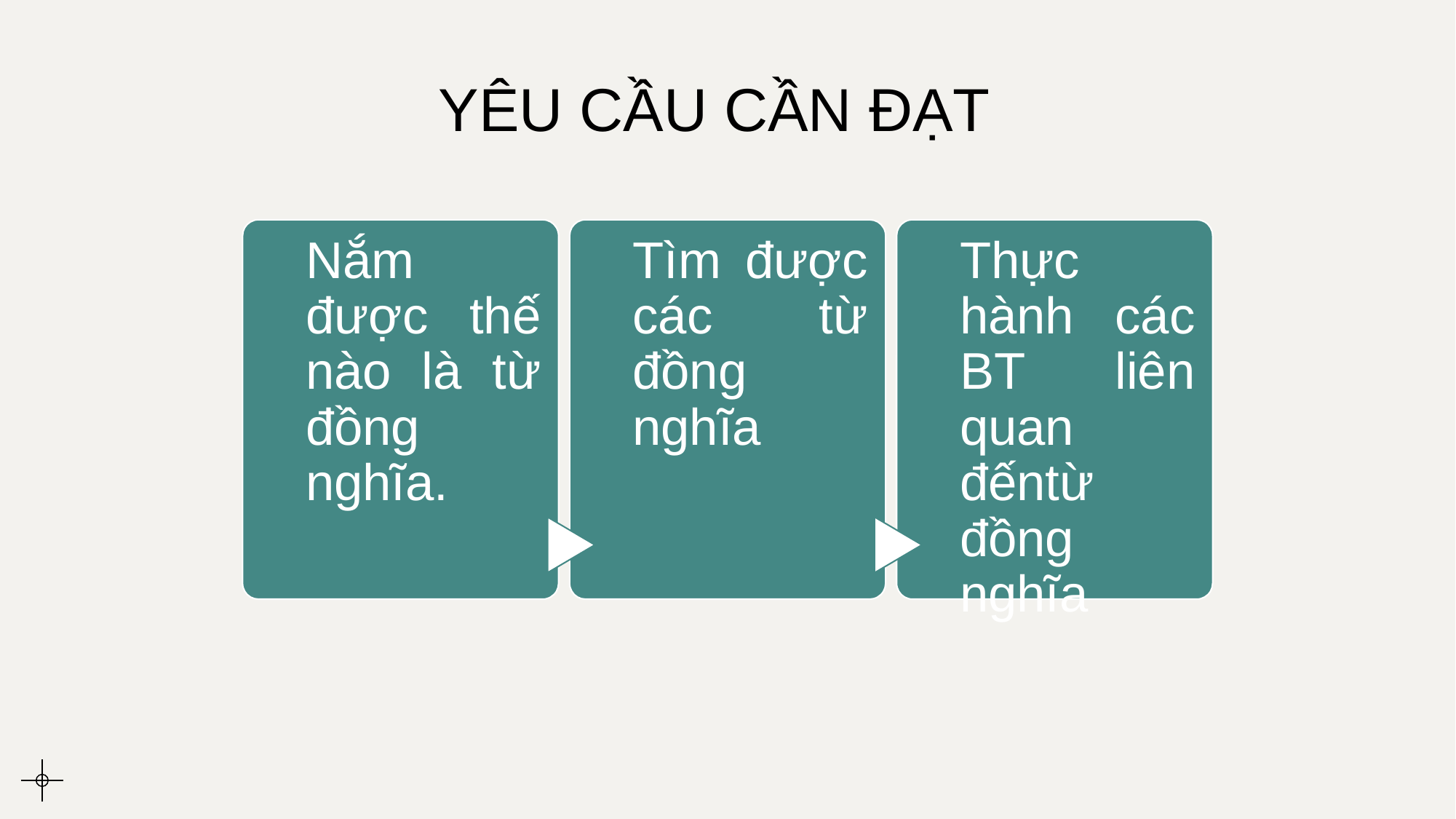

YÊU CẦU CẦN ĐẠT

Nắm được thế nào là từ đồng nghĩa.

Tìm được các từ đồng nghĩa

Thực hành các BT liên quan đếntừ đồng nghĩa